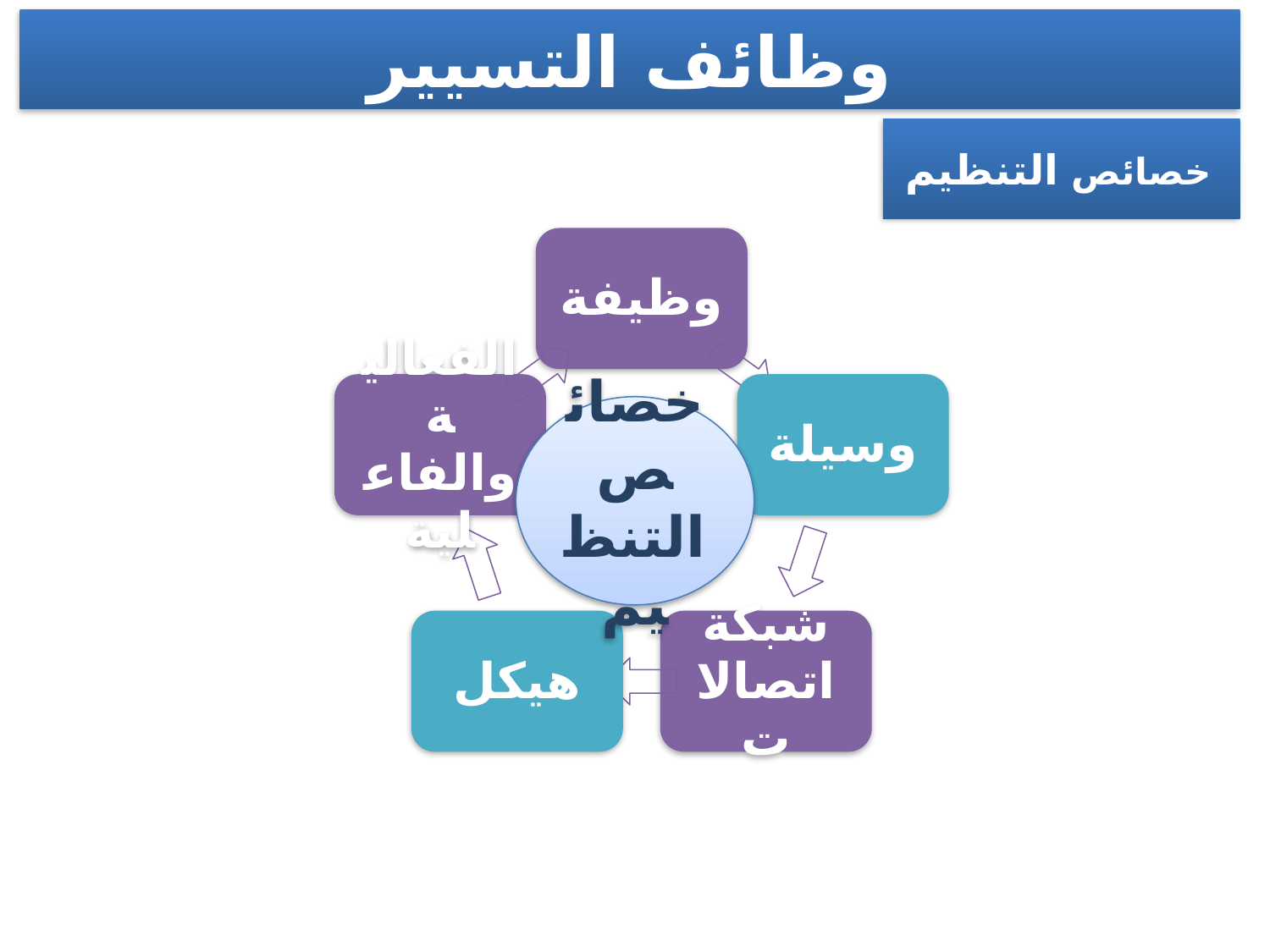

وظائف التسيير
خصائص التنظيم
وظيفة
وسيلة
هيكل
خصائص التنظيم